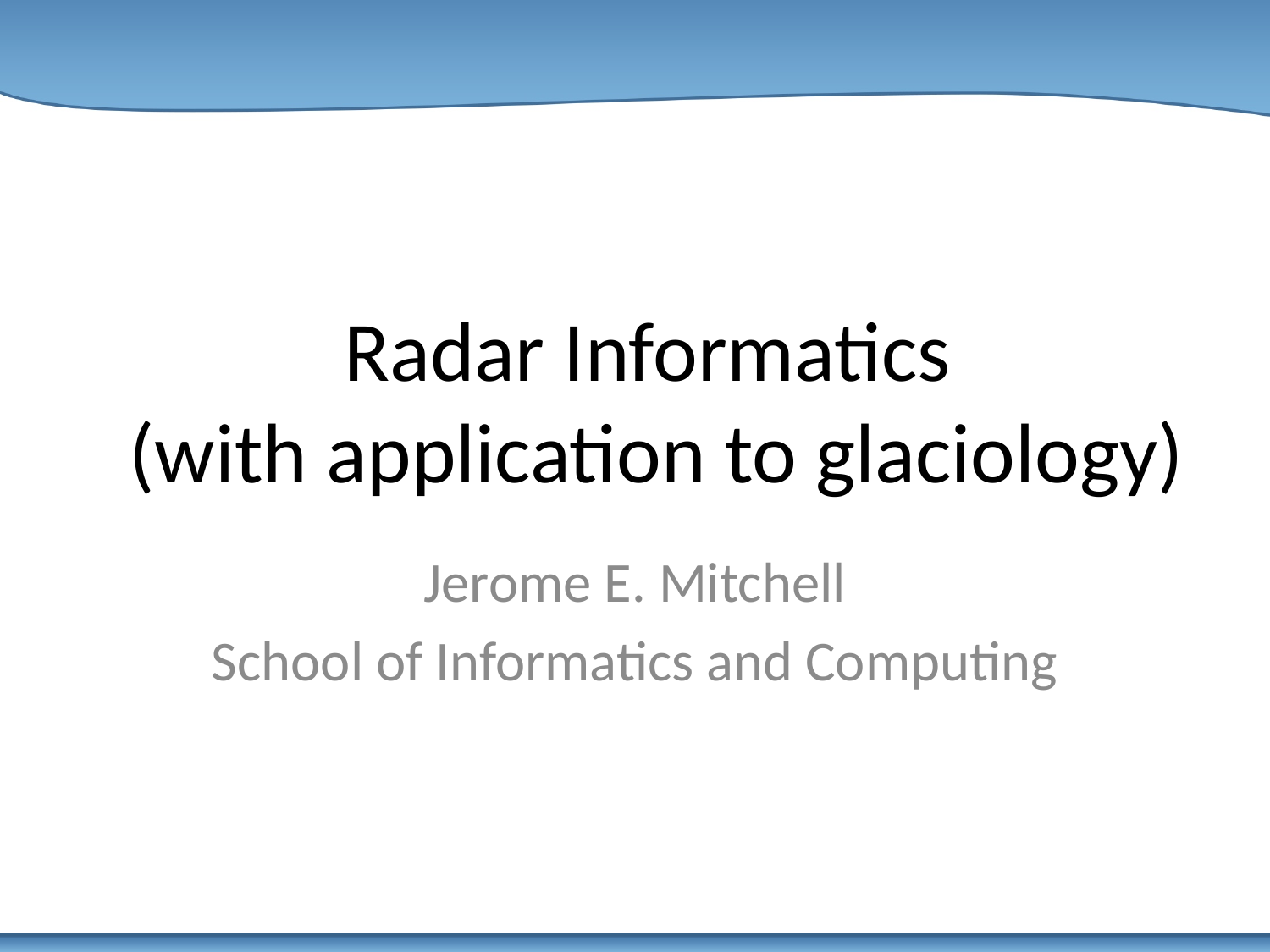

# Radar Informatics (with application to glaciology)
Jerome E. Mitchell
School of Informatics and Computing